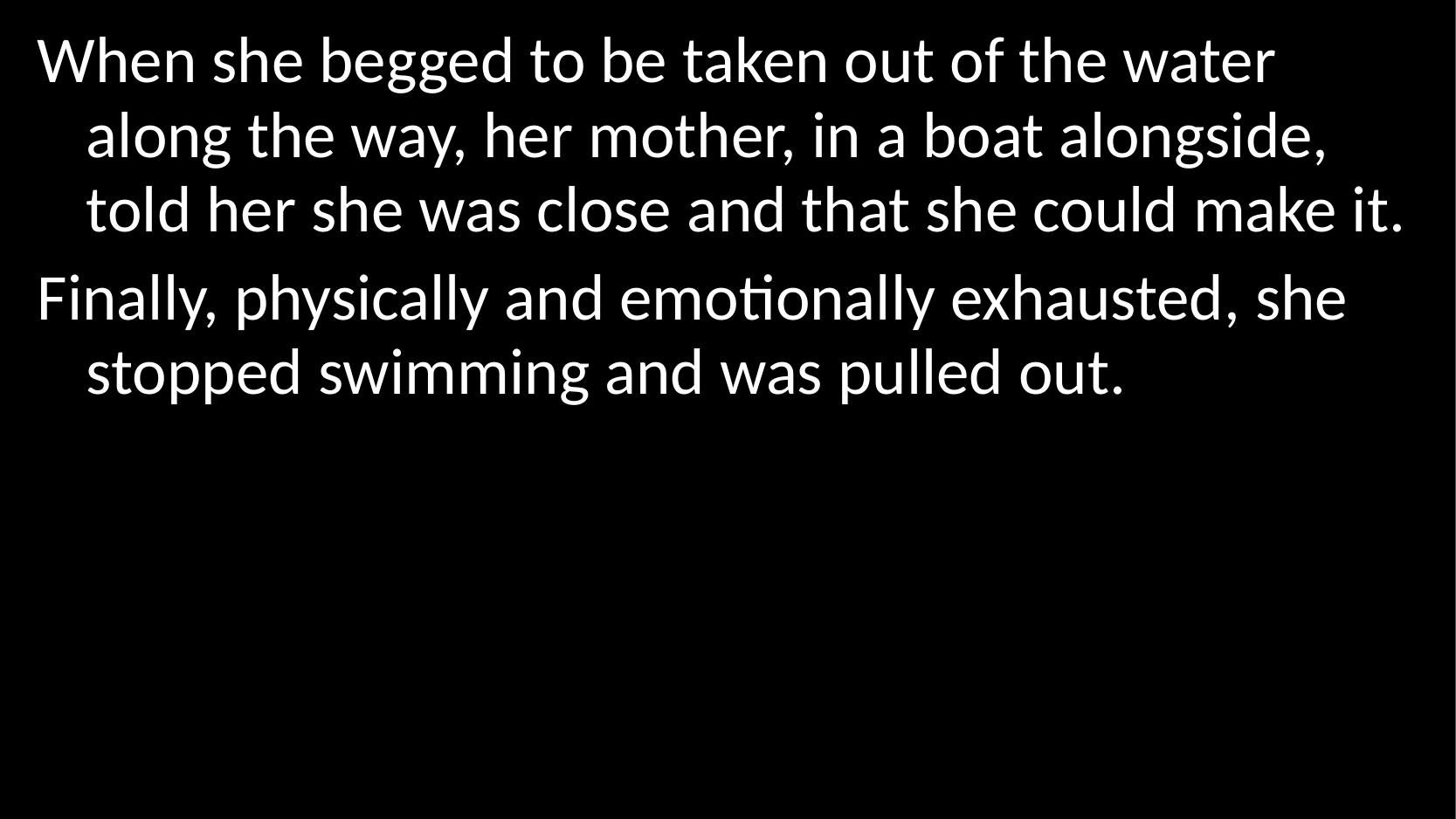

When she begged to be taken out of the water along the way, her mother, in a boat alongside, told her she was close and that she could make it.
Finally, physically and emotionally exhausted, she stopped swimming and was pulled out.
#